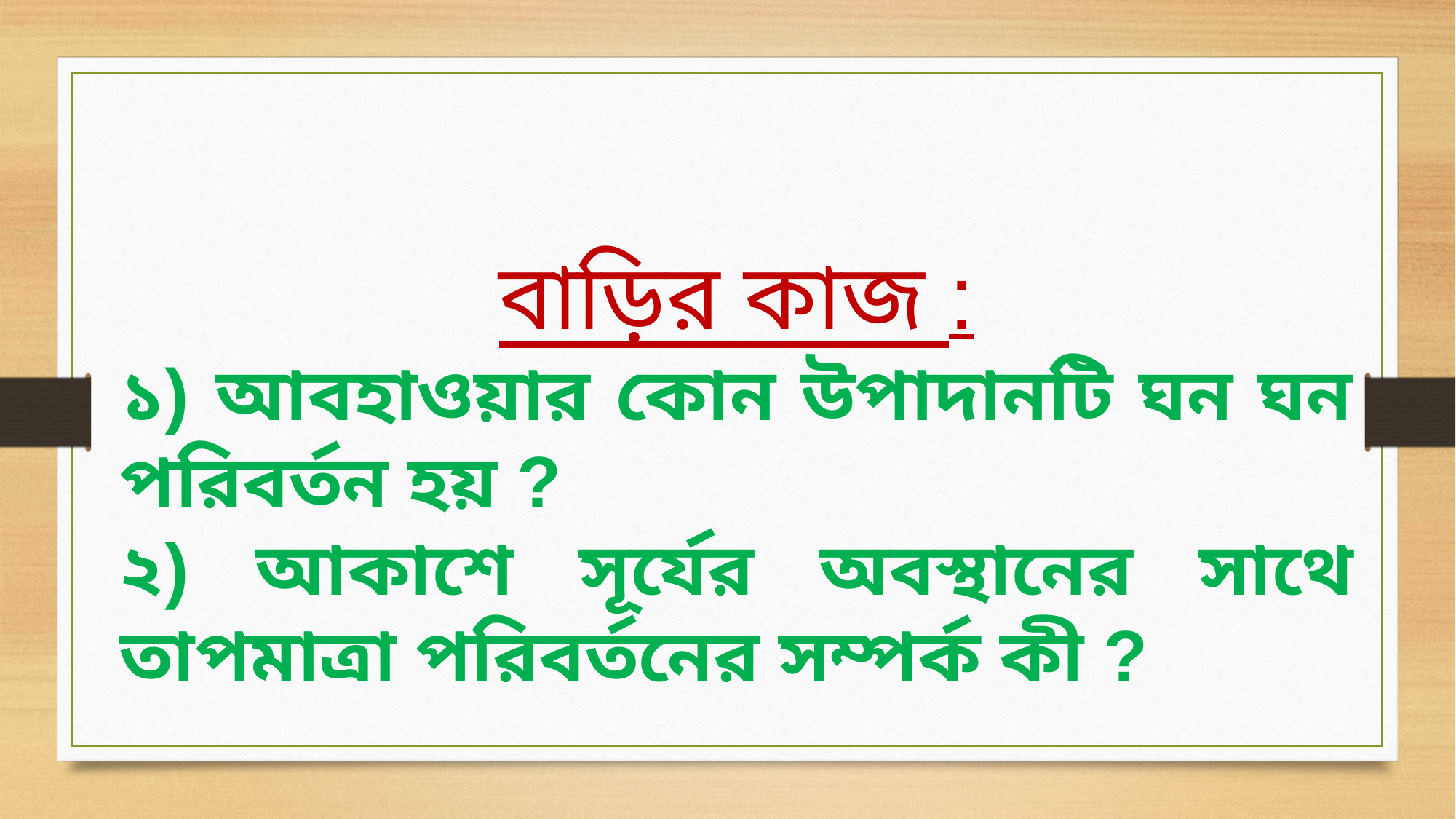

বাড়ির কাজ :
১) আবহাওয়ার কোন উপাদানটি ঘন ঘন পরিবর্তন হয় ?
২) আকাশে সূর্যের অবস্থানের সাথে তাপমাত্রা পরিবর্তনের সম্পর্ক কী ?